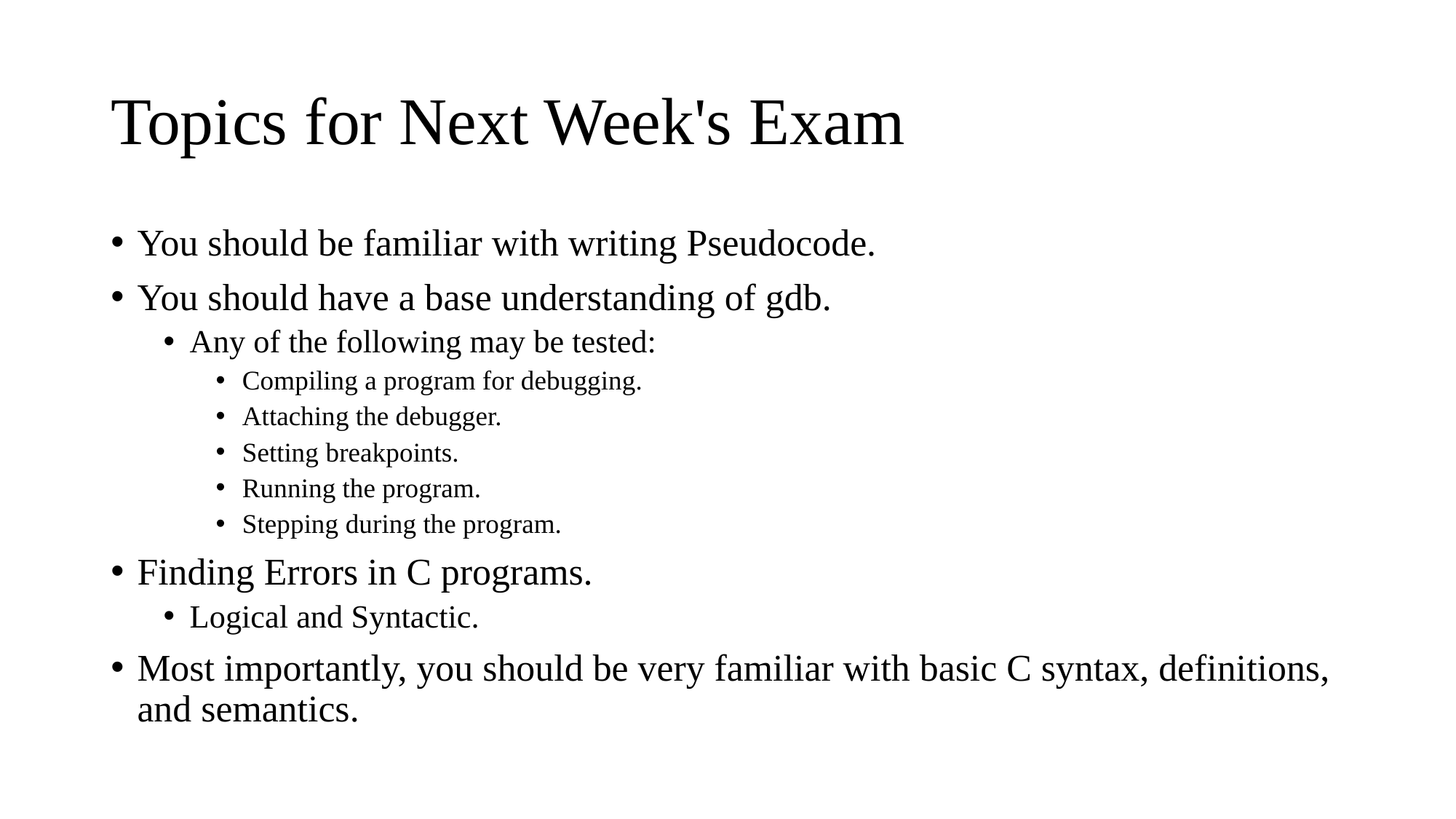

# Topics for Next Week's Exam
You should be familiar with writing Pseudocode.
You should have a base understanding of gdb.
Any of the following may be tested:
Compiling a program for debugging.
Attaching the debugger.
Setting breakpoints.
Running the program.
Stepping during the program.
Finding Errors in C programs.
Logical and Syntactic.
Most importantly, you should be very familiar with basic C syntax, definitions, and semantics.